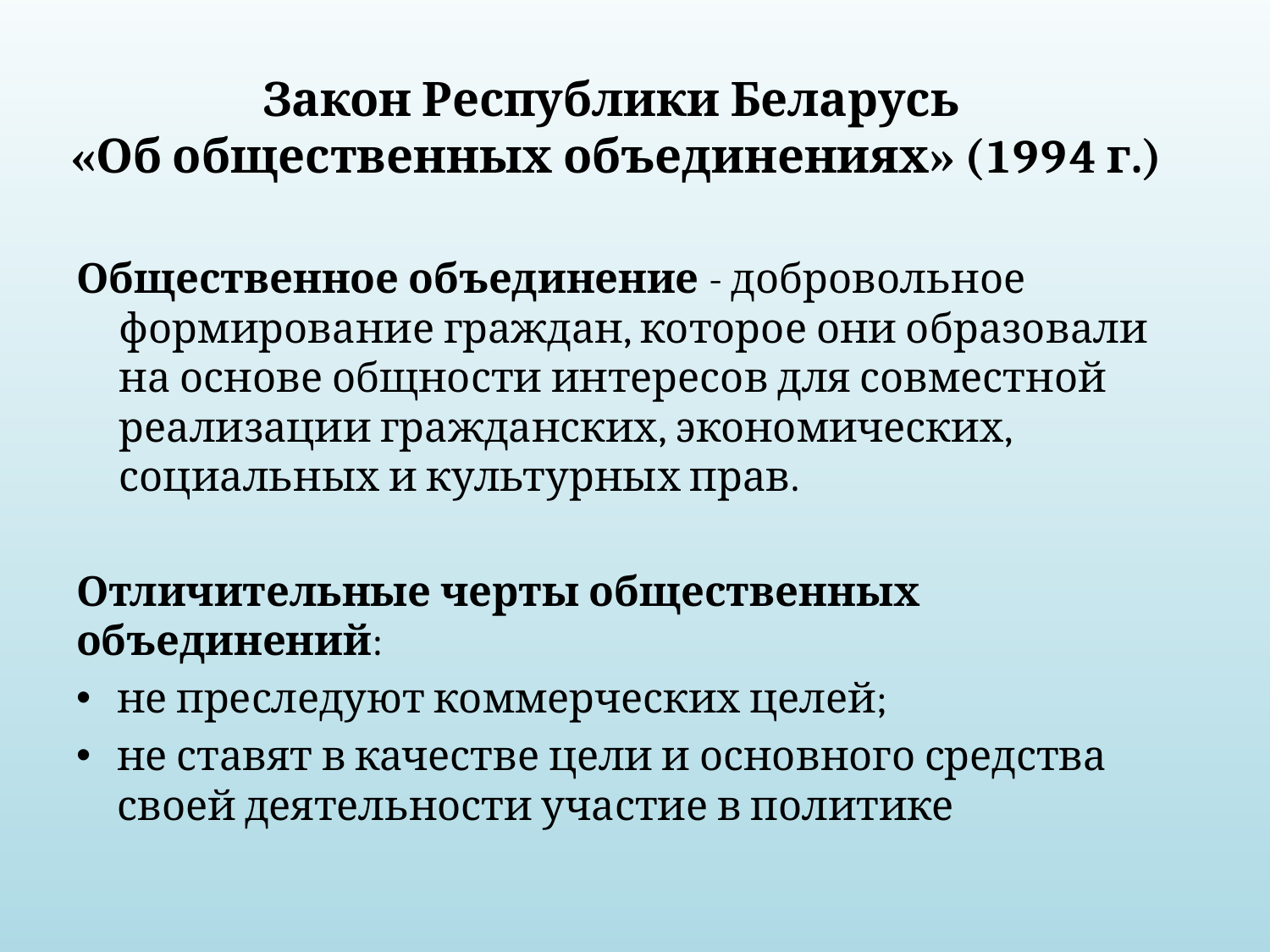

# Закон Республики Беларусь «Об общественных объединениях» (1994 г.)
Общественное объединение - добровольное формирование граждан, которое они образовали на основе общности интересов для совместной реализации гражданских, экономических, социальных и культурных прав.

Отличительные черты общественных объединений:
не преследуют коммерческих целей;
не ставят в качестве цели и основного средства своей деятельности участие в политике